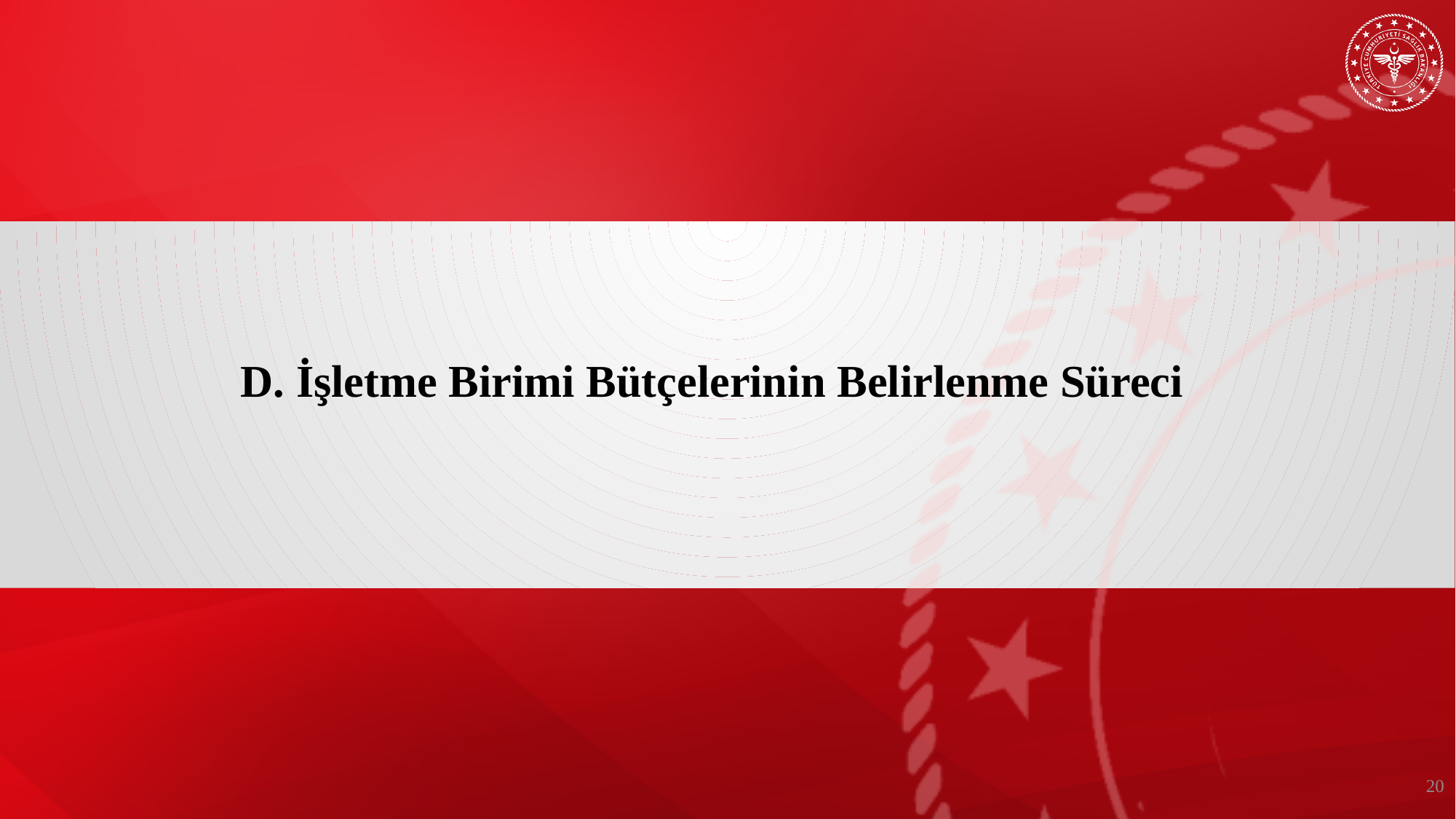

# D. İşletme Birimi Bütçelerinin Belirlenme Süreci
20